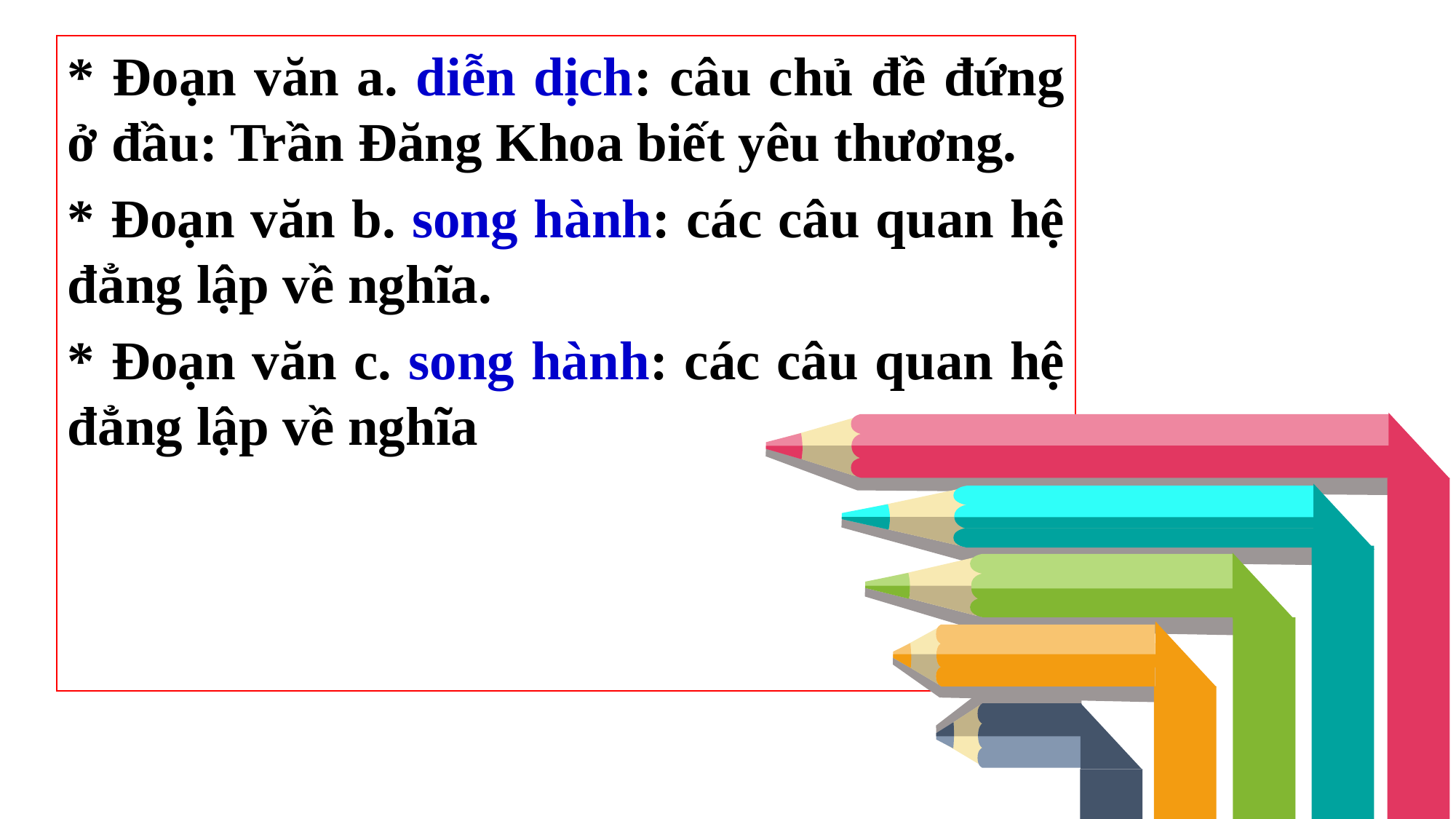

* Đoạn văn a. diễn dịch: câu chủ đề đứng ở đầu: Trần Đăng Khoa biết yêu thương.
* Đoạn văn b. song hành: các câu quan hệ đẳng lập về nghĩa.
* Đoạn văn c. song hành: các câu quan hệ đẳng lập về nghĩa